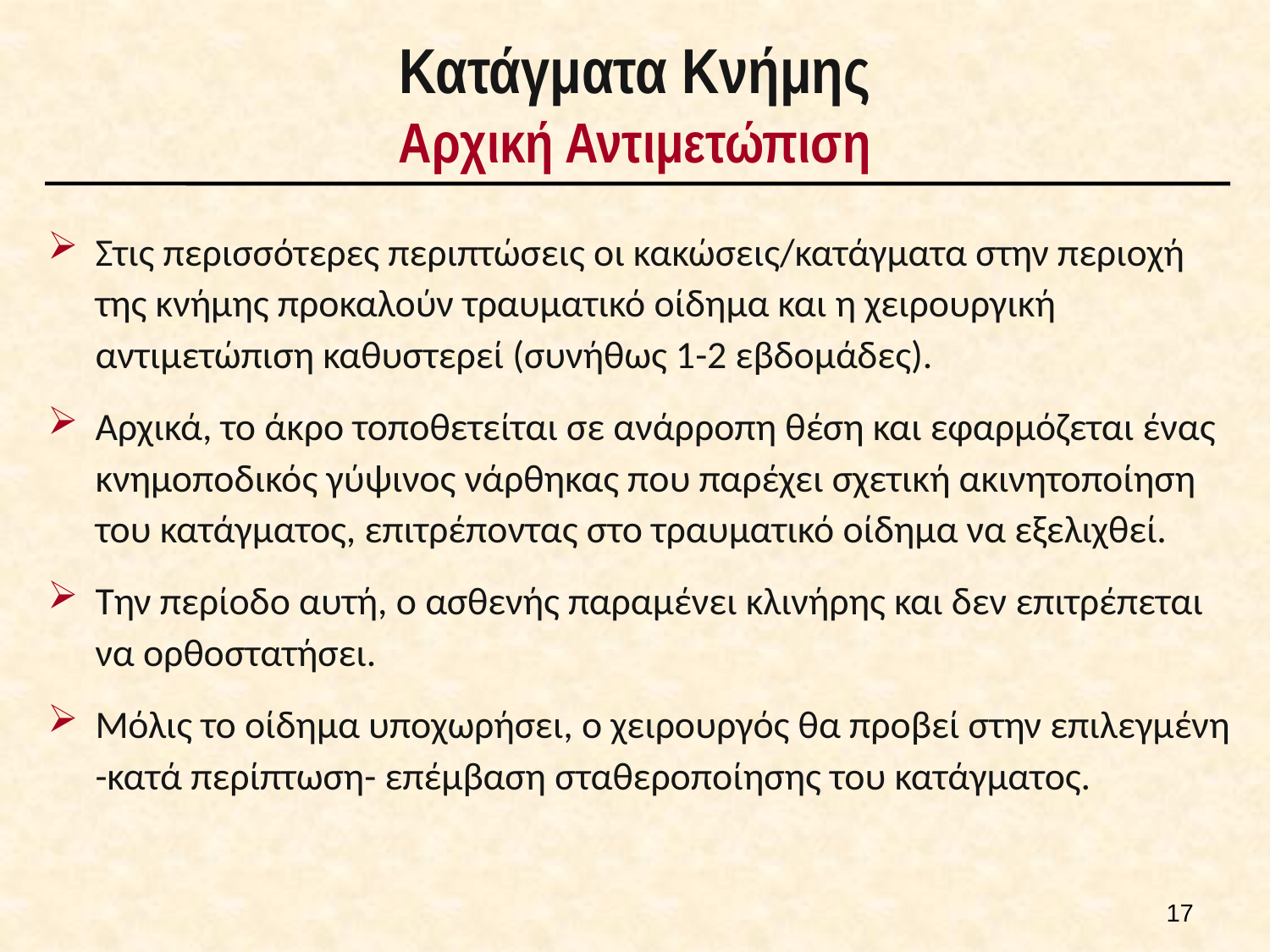

# Κατάγματα Κνήμης Αρχική Αντιμετώπιση
Στις περισσότερες περιπτώσεις οι κακώσεις/κατάγματα στην περιοχή της κνήμης προκαλούν τραυματικό οίδημα και η χειρουργική αντιμετώπιση καθυστερεί (συνήθως 1-2 εβδομάδες).
Αρχικά, το άκρο τοποθετείται σε ανάρροπη θέση και εφαρμόζεται ένας κνημοποδικός γύψινος νάρθηκας που παρέχει σχετική ακινητοποίηση του κατάγματος, επιτρέποντας στο τραυματικό οίδημα να εξελιχθεί.
Την περίοδο αυτή, ο ασθενής παραμένει κλινήρης και δεν επιτρέπεται να ορθοστατήσει.
Μόλις το οίδημα υποχωρήσει, ο χειρουργός θα προβεί στην επιλεγμένη -κατά περίπτωση- επέμβαση σταθεροποίησης του κατάγματος.
17